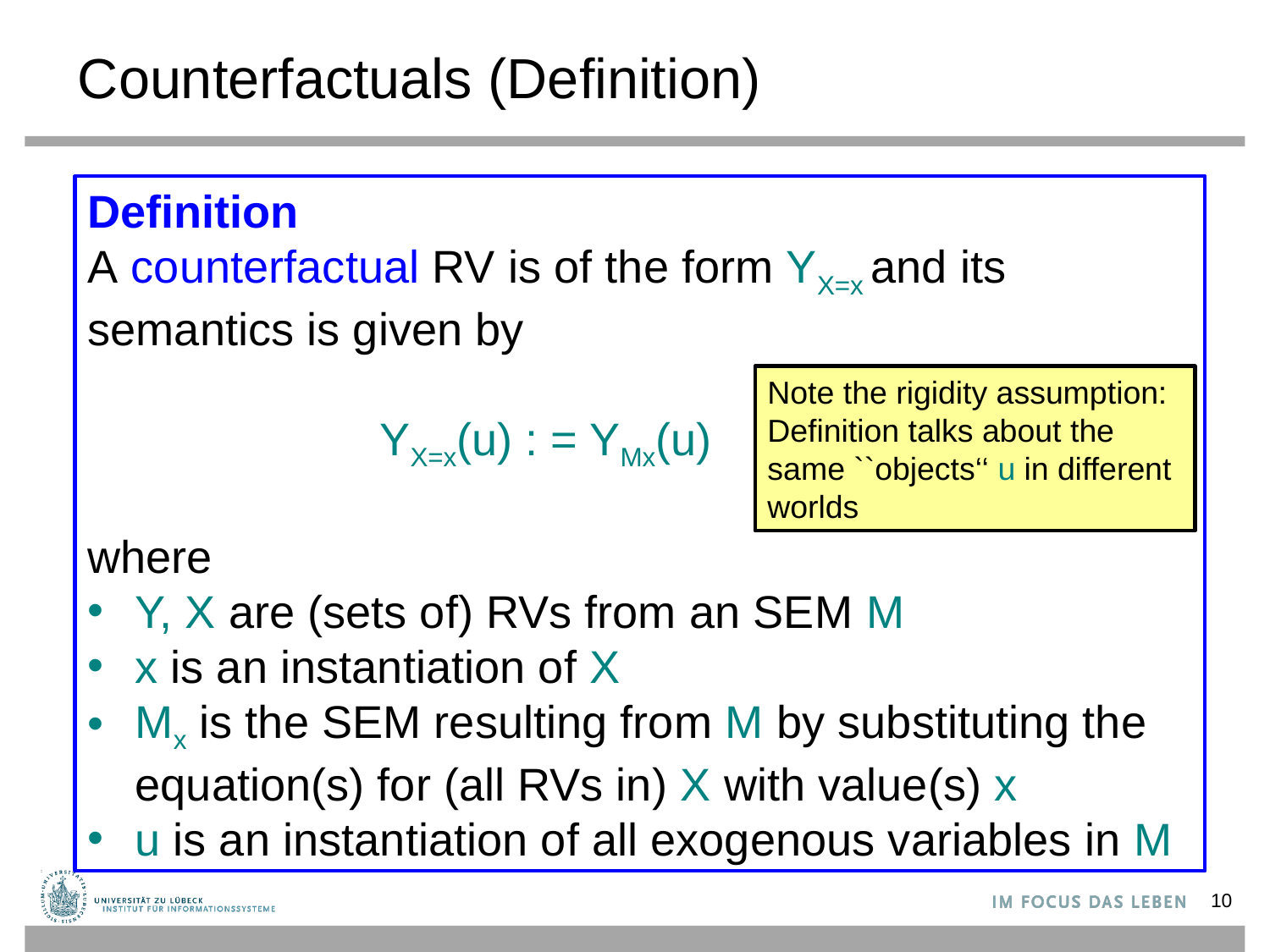

# Counterfactuals (Definition)
Definition
A counterfactual RV is of the form YX=x and its semantics is given by

                       YX=x(u) : = YMx(u)

where
Y, X are (sets of) RVs from an SEM M
x is an instantiation of X
Mx is the SEM resulting from M by substituting the equation(s) for (all RVs in) X with value(s) x
u is an instantiation of all exogenous variables in M
Note the rigidity assumption:
Definition talks about the
same ``objects‘‘ u in different worlds
10